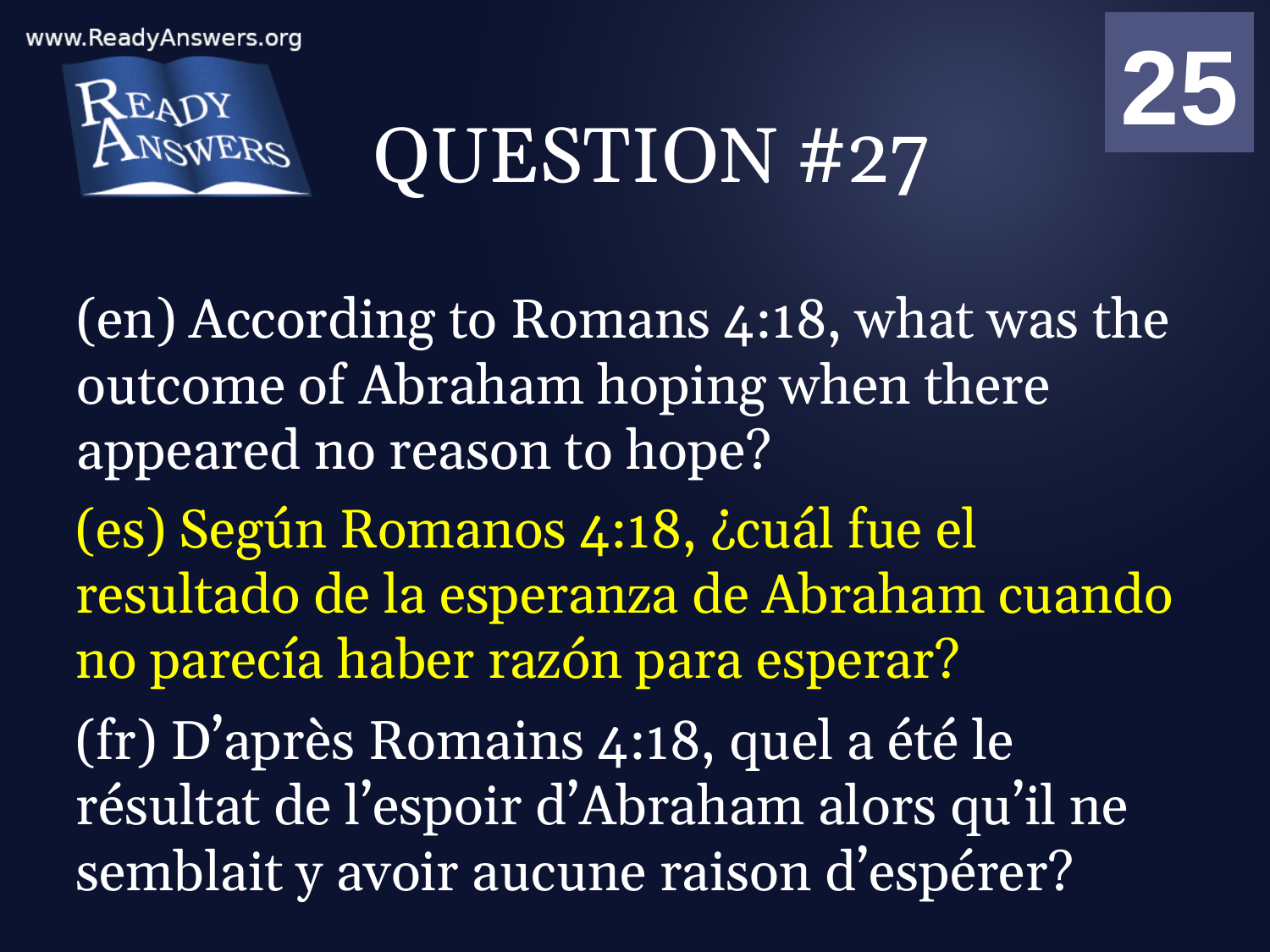

01
02
03
04
05
06
07
08
09
10
11
12
13
14
15
16
17
18
19
20
21
22
23
24
25
00
# QUESTION #27
(en) According to Romans 4:18, what was the outcome of Abraham hoping when there appeared no reason to hope?
(es) Según Romanos 4:18, ¿cuál fue el resultado de la esperanza de Abraham cuando no parecía haber razón para esperar?
(fr) D’après Romains 4:18, quel a été le résultat de l’espoir d’Abraham alors qu’il ne semblait y avoir aucune raison d’espérer?